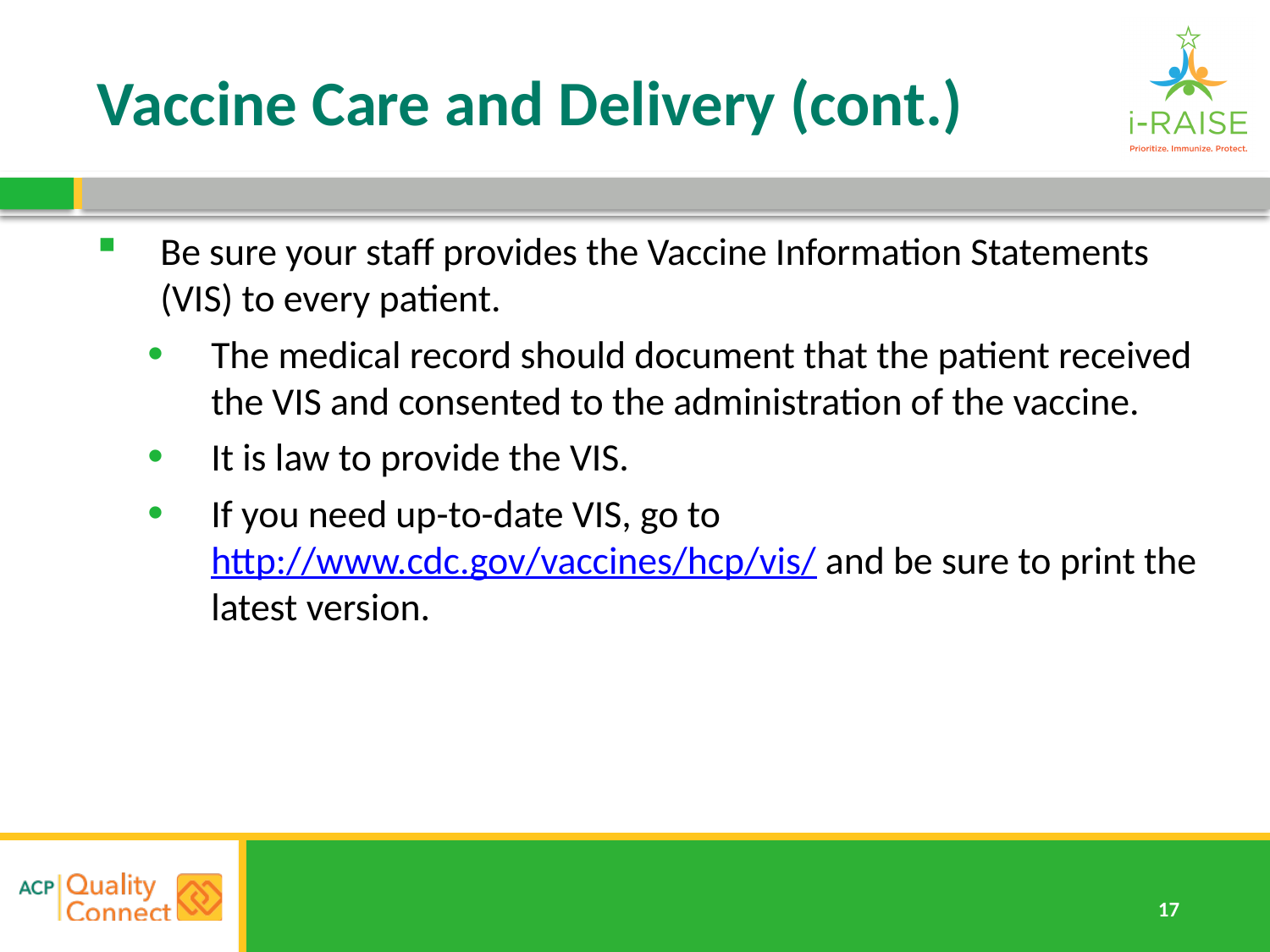

# Vaccine Care and Delivery (cont.)
Be sure your staff provides the Vaccine Information Statements (VIS) to every patient.
The medical record should document that the patient received the VIS and consented to the administration of the vaccine.
It is law to provide the VIS.
If you need up-to-date VIS, go to http://www.cdc.gov/vaccines/hcp/vis/ and be sure to print the latest version.